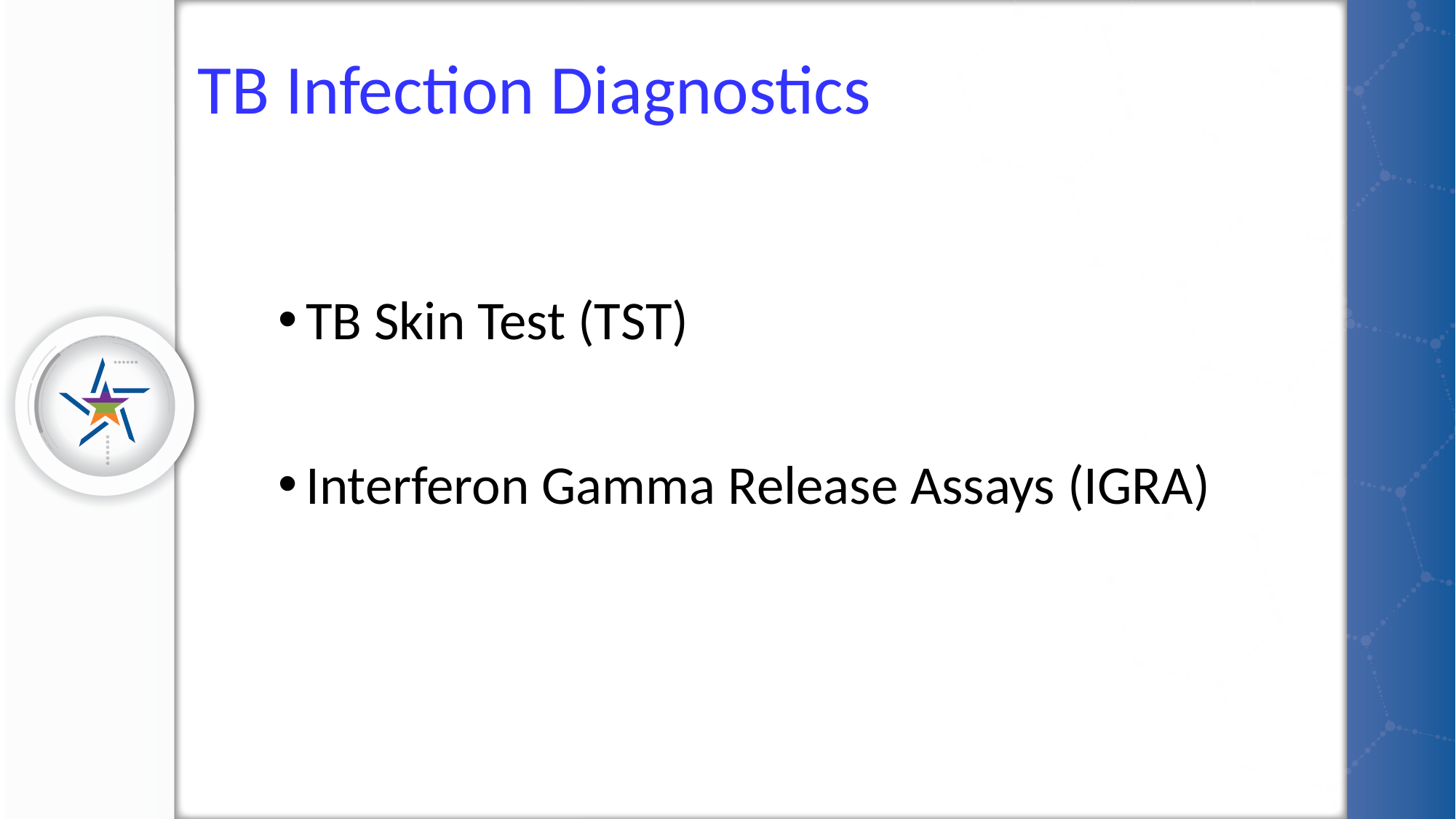

# TB Infection Diagnostics
TB Skin Test (TST)

Interferon Gamma Release Assays (IGRA)